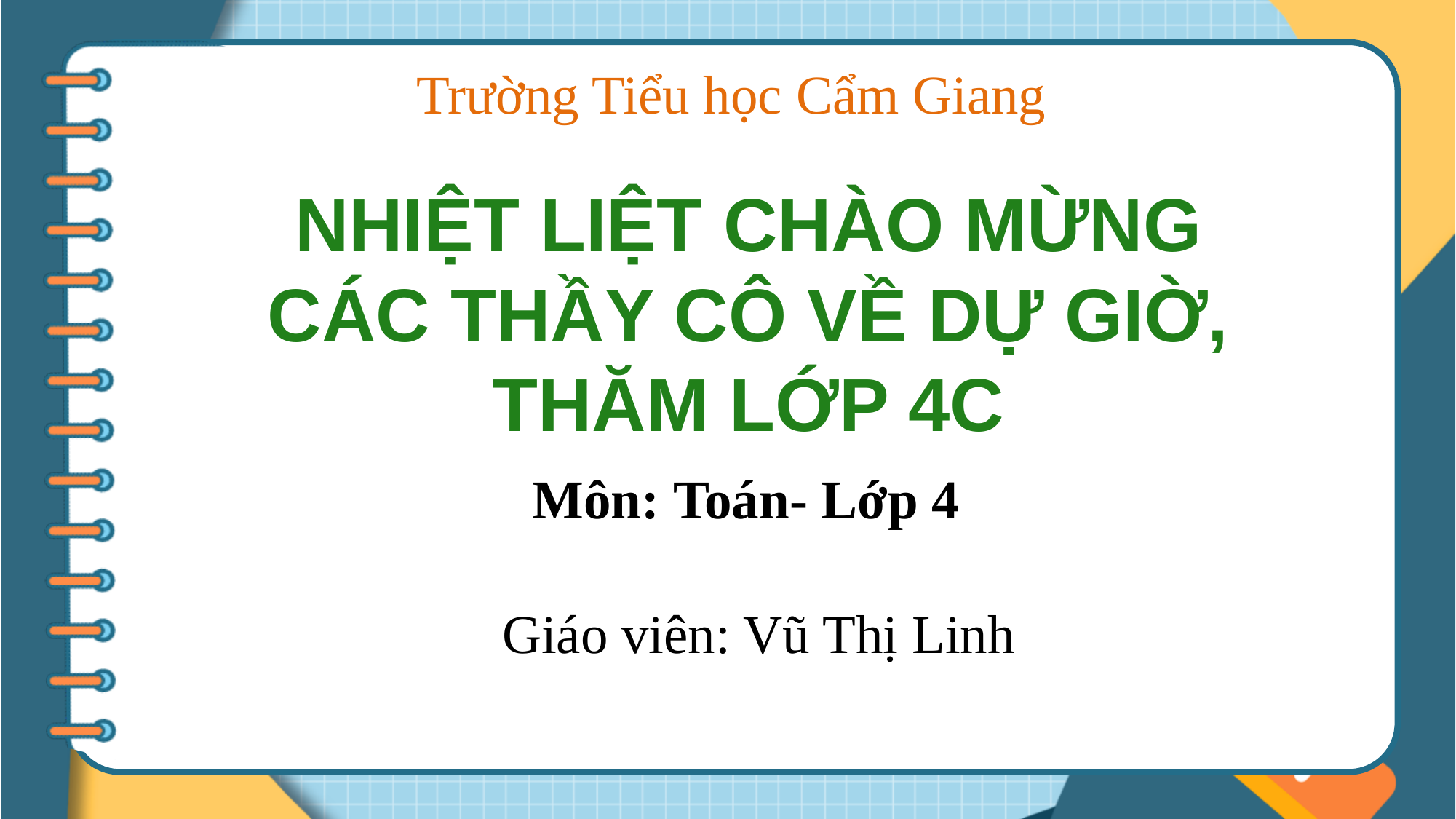

Trường Tiểu học Cẩm Giang
NHIỆT LIỆT CHÀO MỪNG CÁC THẦY CÔ VỀ DỰ GIỜ, THĂM LỚP 4C
Môn: Toán- Lớp 4
Giáo viên: Vũ Thị Linh